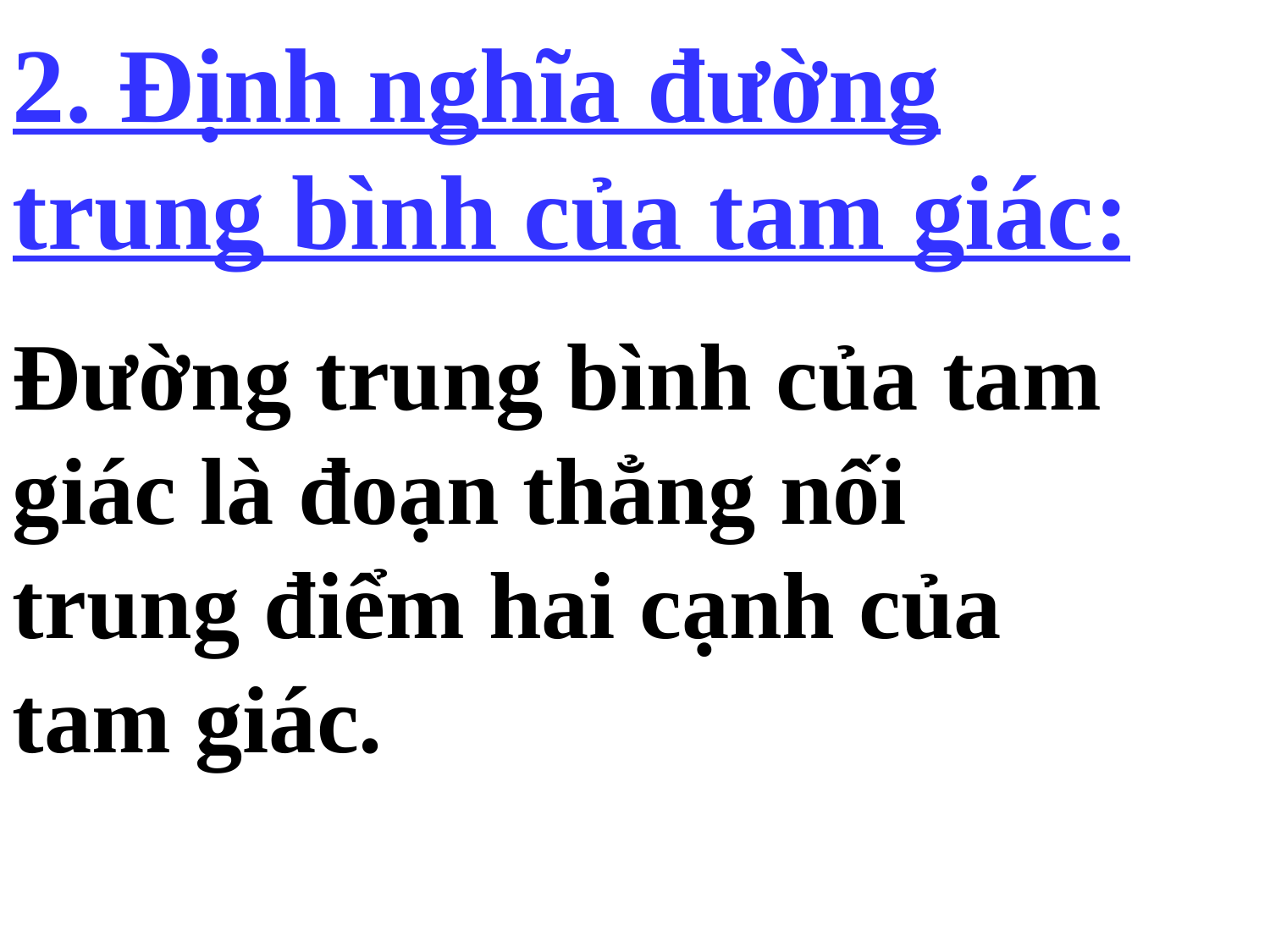

2. Định nghĩa đường trung bình của tam giác:
Đường trung bình của tam
giác là đoạn thẳng nối
trung điểm hai cạnh của
tam giác.